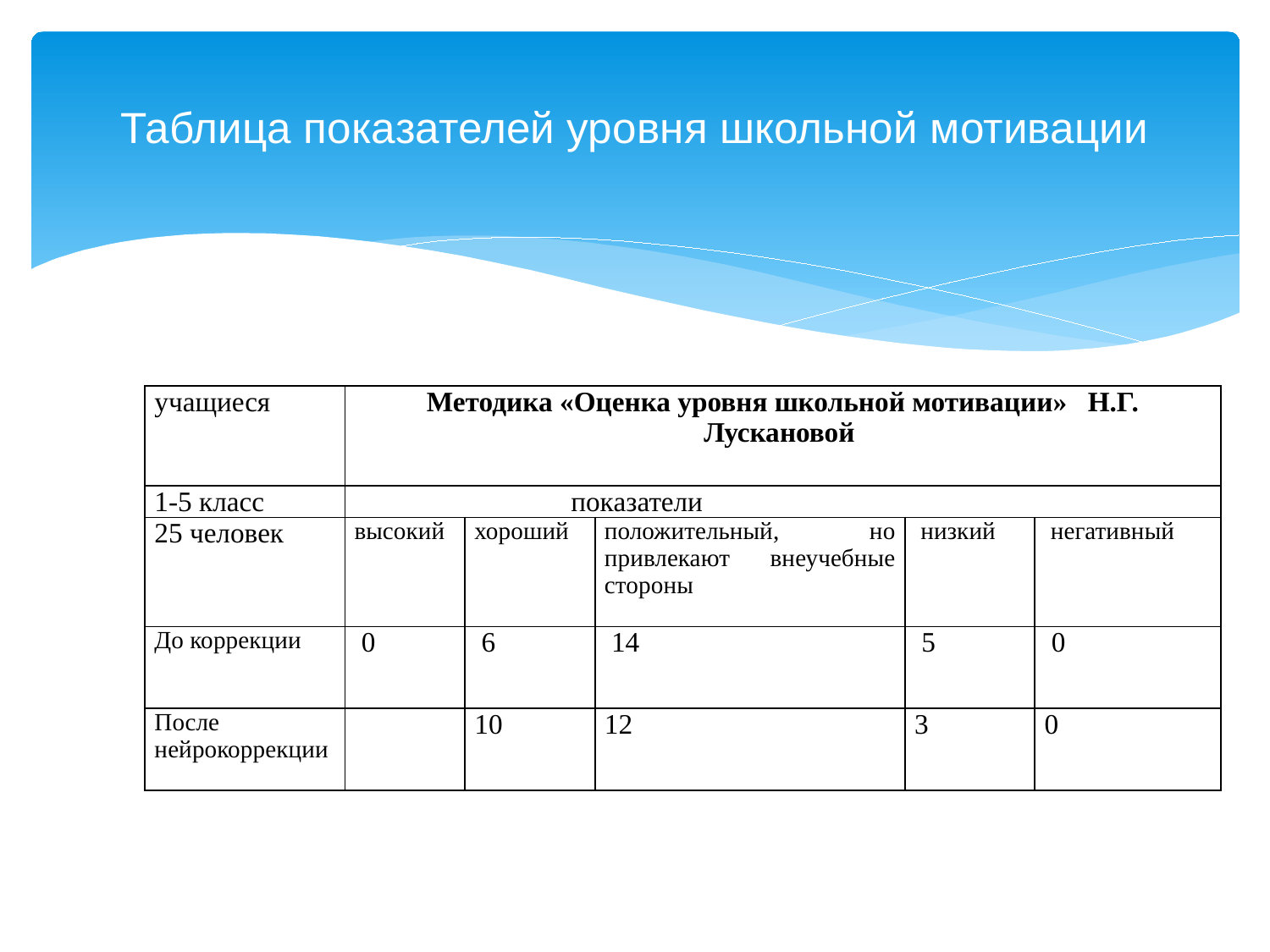

# Таблица показателей уровня школьной мотивации
| учащиеся | Методика «Оценка уровня школьной мотивации» Н.Г. Лускановой |  |  |  |  |
| --- | --- | --- | --- | --- | --- |
| 1-5 класс | показатели |  |  |  |  |
| 25 человек | высокий | хороший | положительный, но привлекают внеучебные стороны | низкий | негативный |
| До коррекции | 0 | 6 | 14 | 5 | 0 |
| После нейрокоррекции |  | 10 | 12 | 3 | 0 |